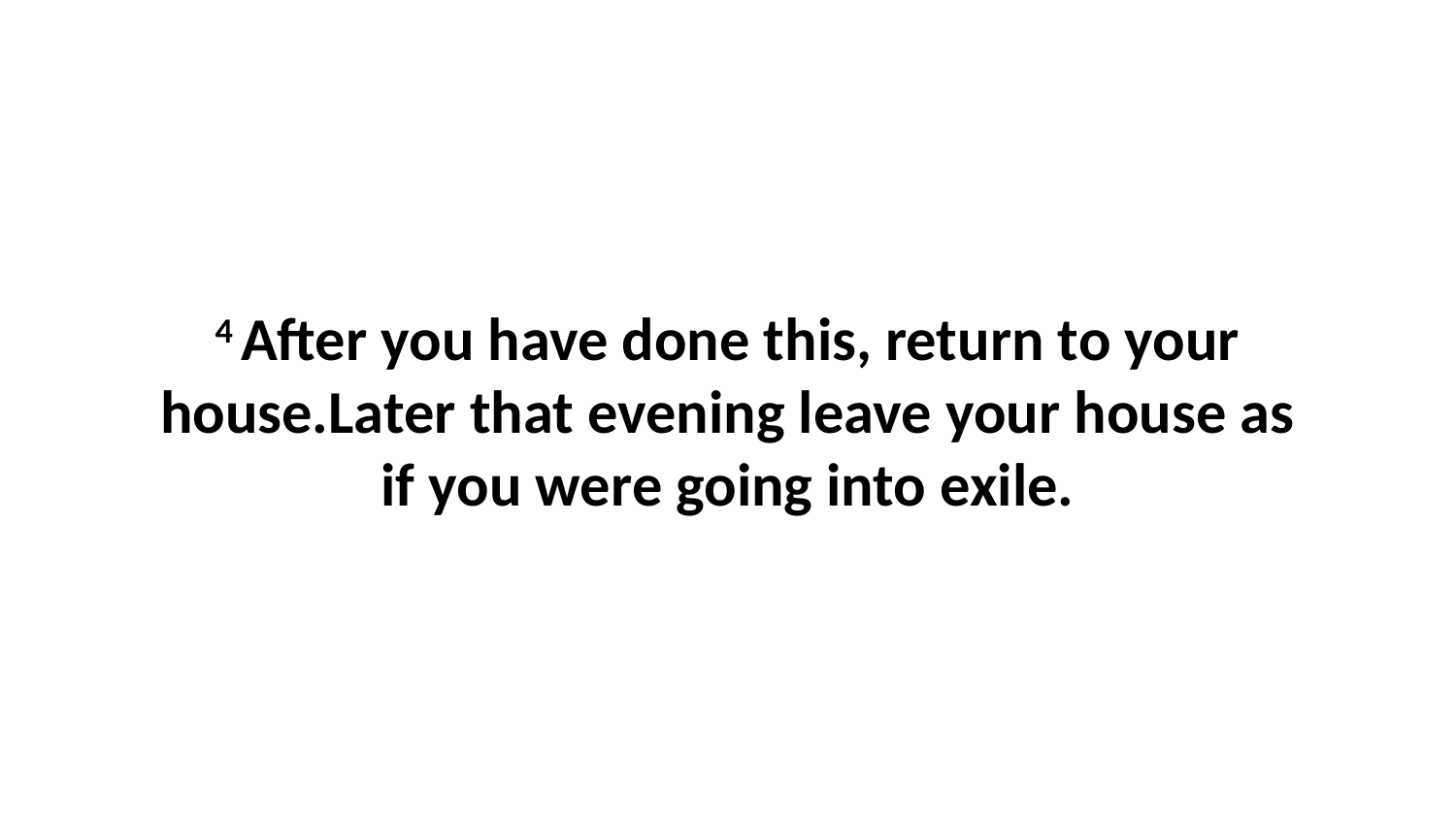

4 After you have done this, return to your house.Later that evening leave your house as if you were going into exile.